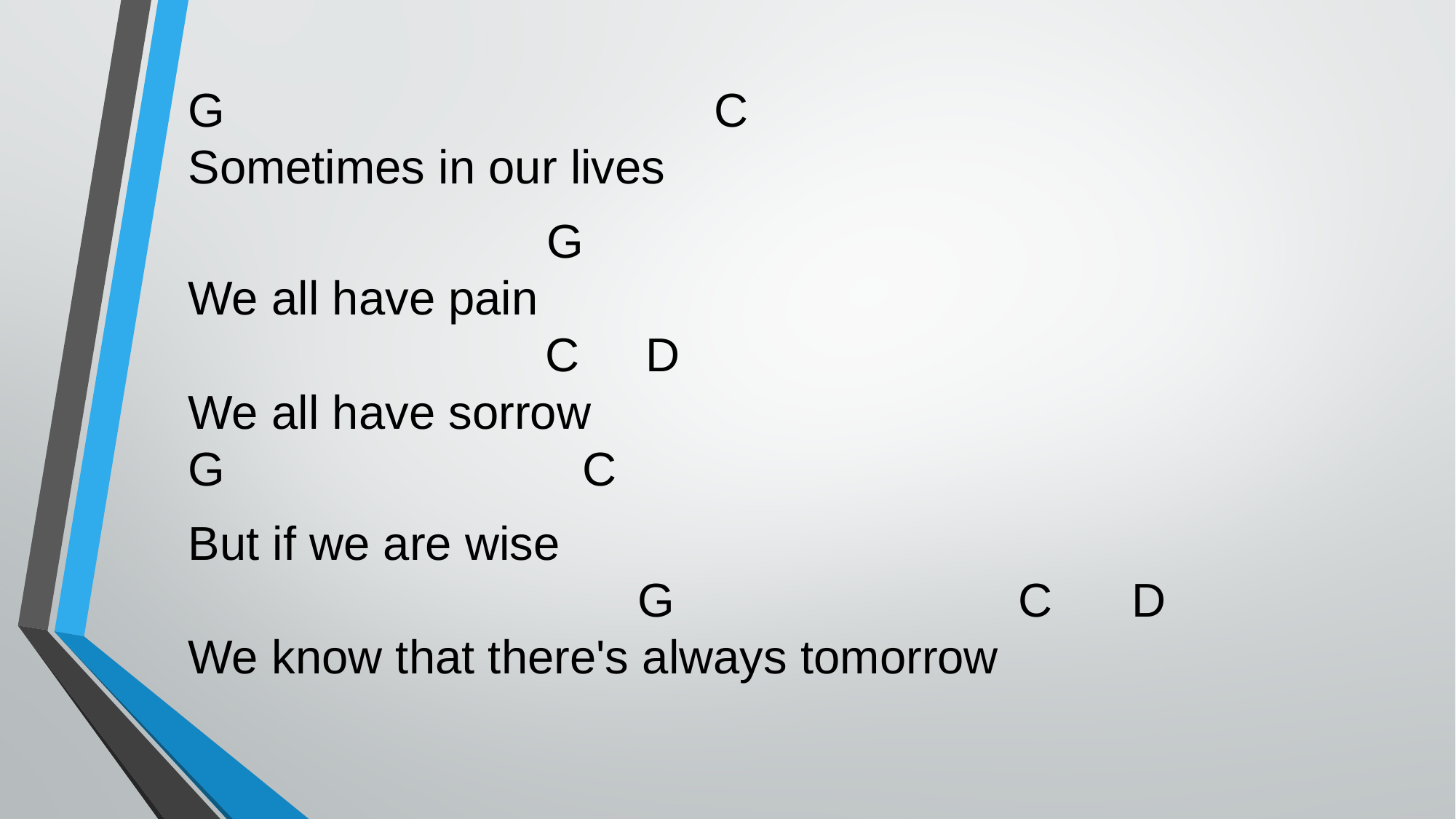

G                                     C
Sometimes in our lives
                           G
We all have pain
                           C     D
We all have sorrow
G                           C
But if we are wise
                                  G                          C      D
We know that there's always tomorrow